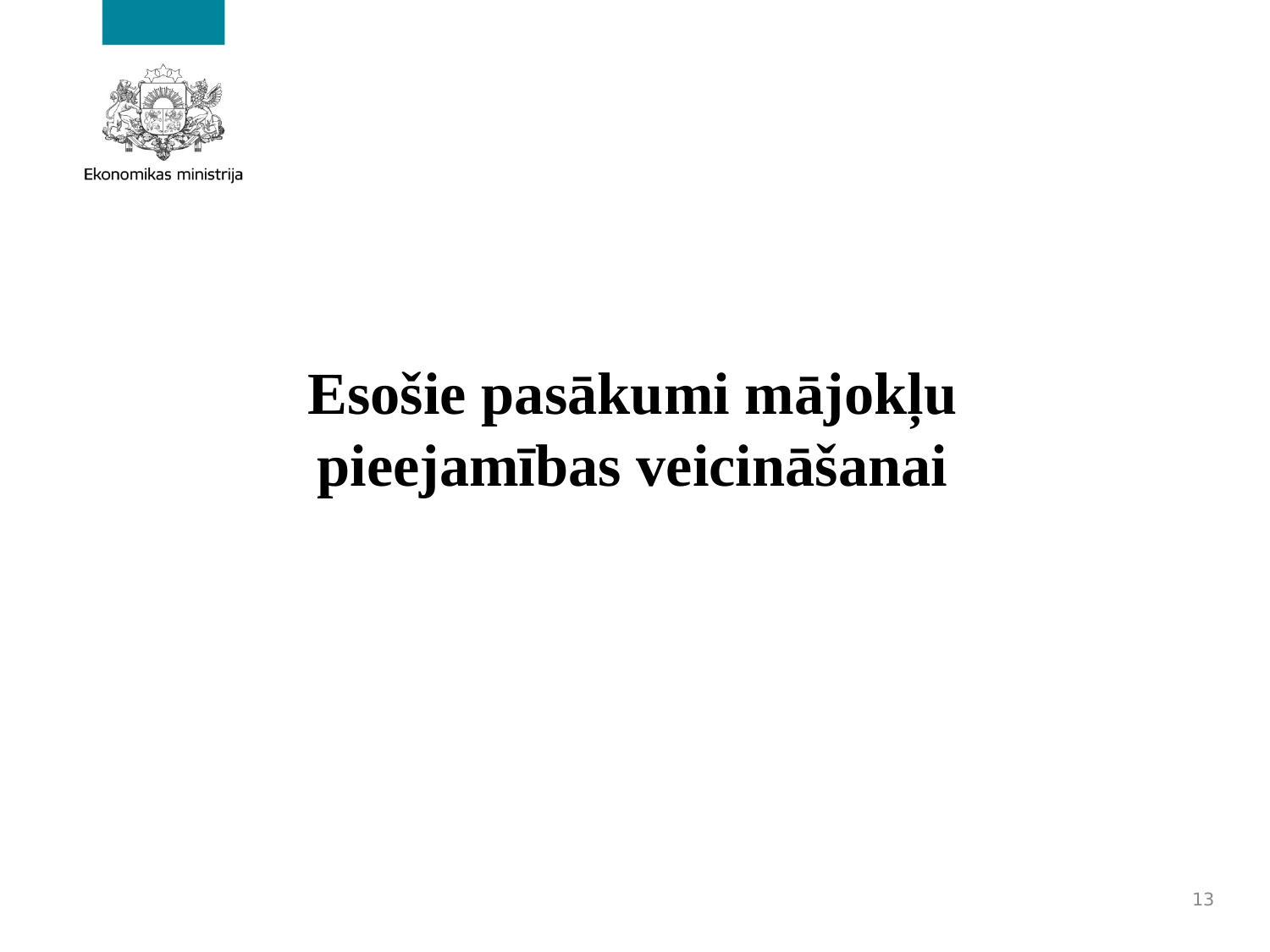

# Esošie pasākumi mājokļu pieejamības veicināšanai
13